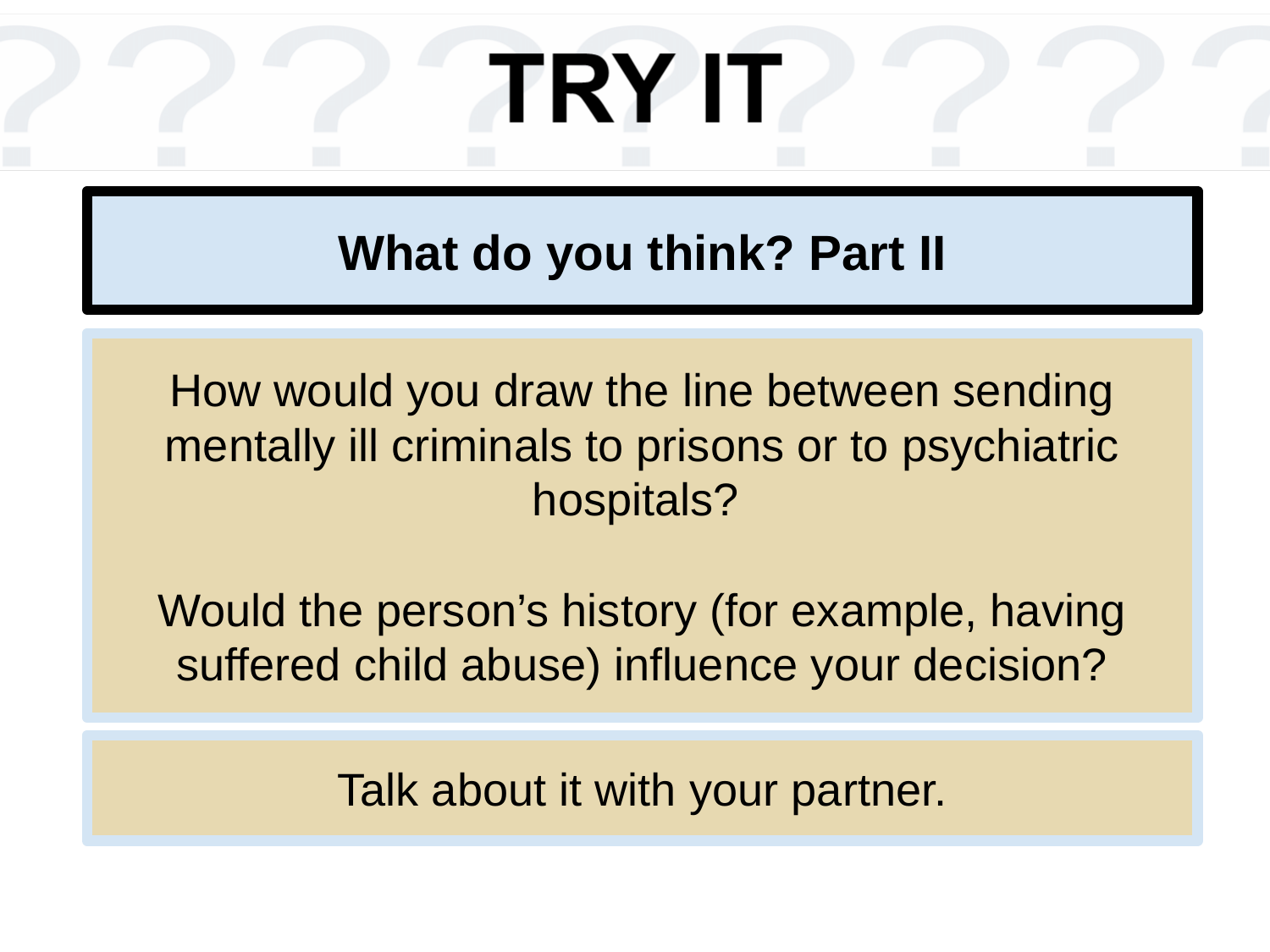

# What do you think? Part II
How would you draw the line between sending mentally ill criminals to prisons or to psychiatric hospitals?

Would the person’s history (for example, having suffered child abuse) influence your decision?
Talk about it with your partner.